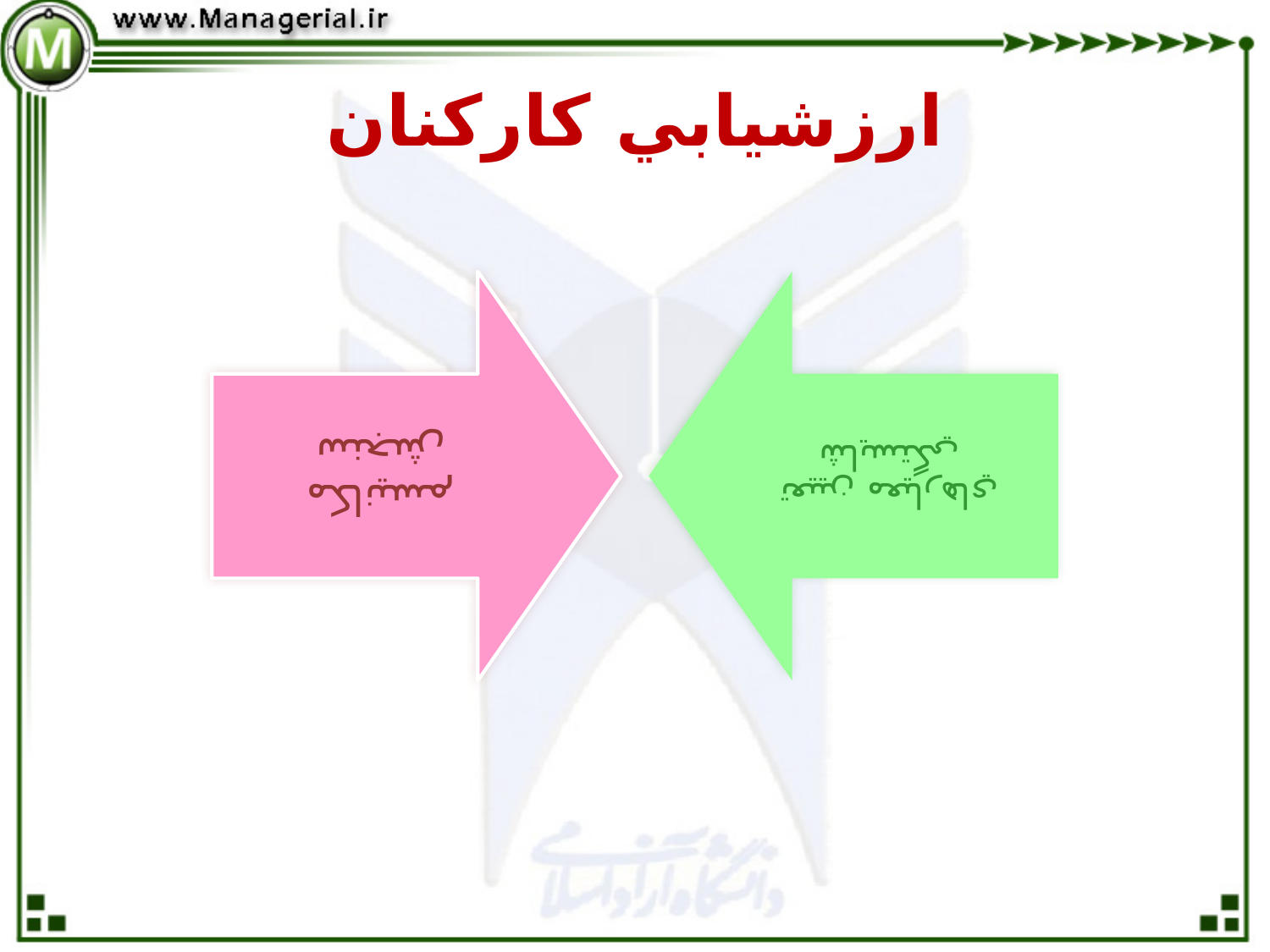

# ارزشيابي كاركنان
مكانيسم سنجش
تعيين معيارهاي شايستگي